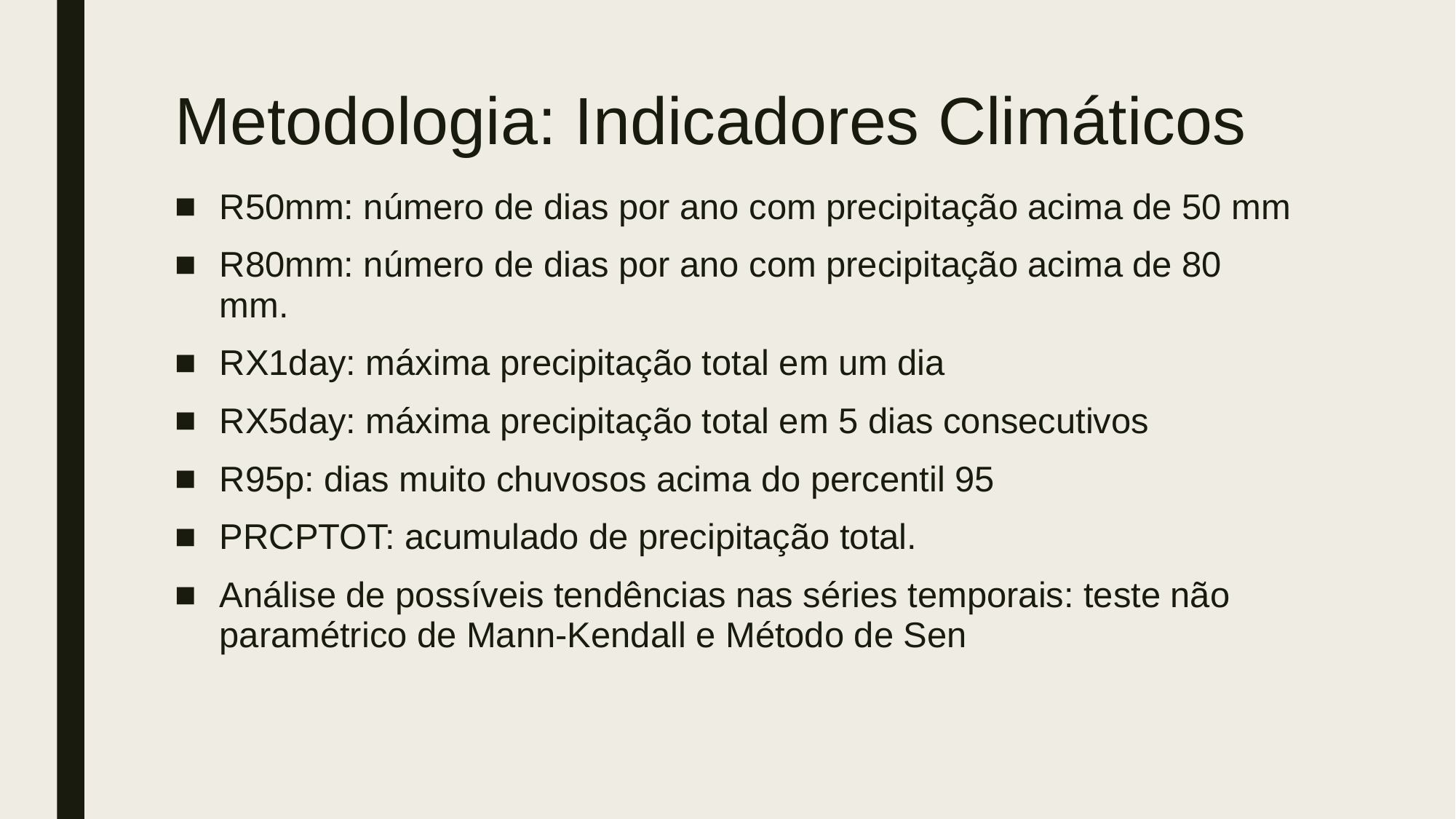

# Metodologia: Indicadores Climáticos
R50mm: número de dias por ano com precipitação acima de 50 mm
R80mm: número de dias por ano com precipitação acima de 80 mm.
RX1day: máxima precipitação total em um dia
RX5day: máxima precipitação total em 5 dias consecutivos
R95p: dias muito chuvosos acima do percentil 95
PRCPTOT: acumulado de precipitação total.
Análise de possíveis tendências nas séries temporais: teste não paramétrico de Mann-Kendall e Método de Sen